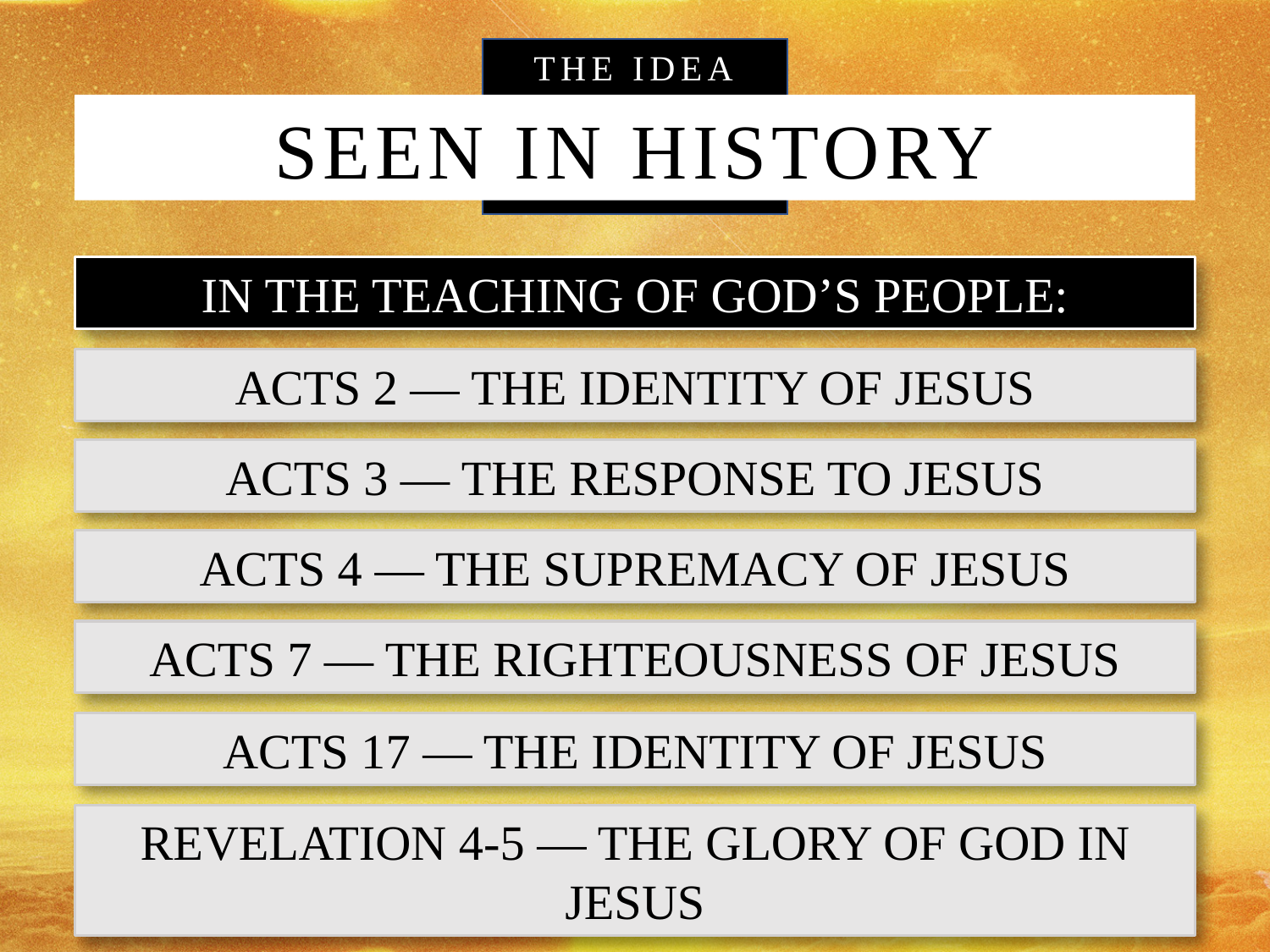

The Idea Is
Seen In History
In the teaching of God’s people:
Acts 2 — the identity of Jesus
Acts 3 — the response to Jesus
Acts 4 — the supremacy of Jesus
Acts 7 — the righteousness of Jesus
Acts 17 — the identity of Jesus
Revelation 4-5 — the glory of God in Jesus